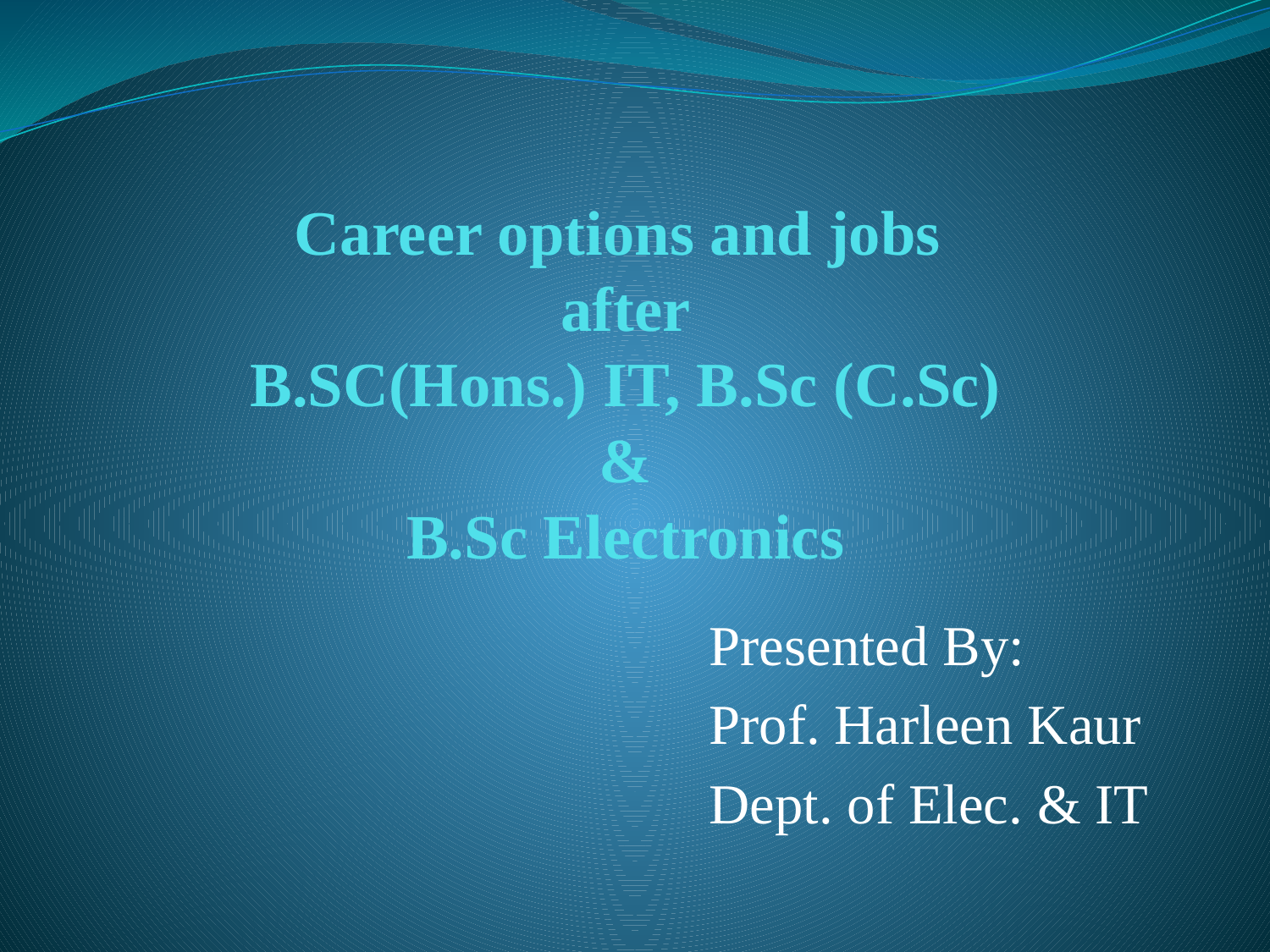

# Career options and jobs after B.SC(Hons.) IT, B.Sc (C.Sc) & B.Sc Electronics
					Presented By:
					Prof. Harleen Kaur
					Dept. of Elec. & IT